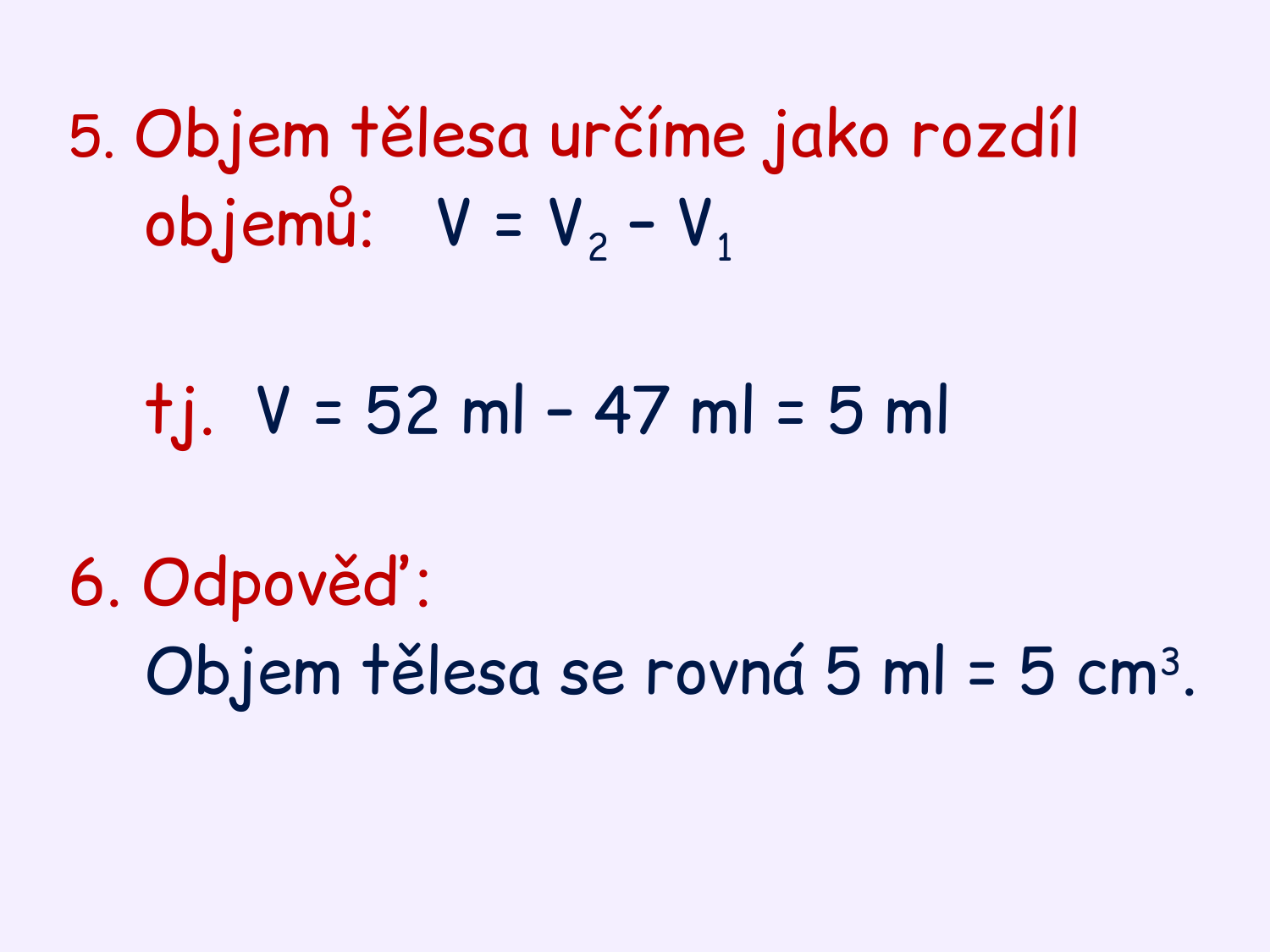

5. Objem tělesa určíme jako rozdíl
    objemů:   V = V2 – V1

    tj.  V = 52 ml – 47 ml = 5 ml

6. Odpověď:
    Objem tělesa se rovná 5 ml = 5 cm3.